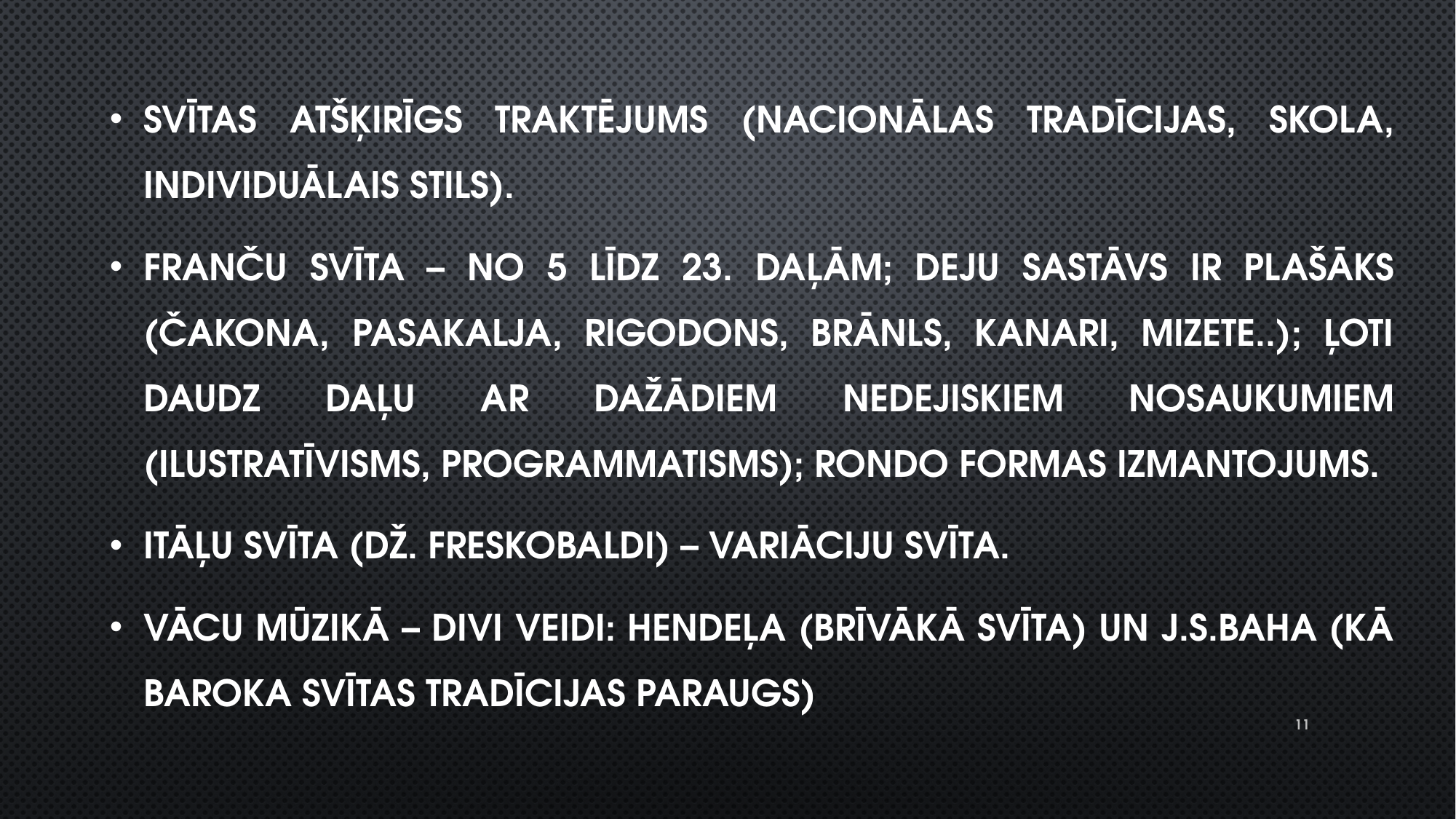

Svītas atšķirīgs traktējums (nacionālas tradīcijas, skola, individuālais stils).
franču svīta – no 5 līdz 23. daļām; deju sastāvs ir plašāks (čakona, pasakalja, rigodons, brānls, kanari, mizete..); ļoti daudz daļu ar dažādiem nedejiskiem nosaukumiem (ilustratīvisms, programmatisms); rondo formas izmantojums.
Itāļu svīta (Dž. Freskobaldi) – variāciju svīta.
Vācu mūzikā – divi veidi: Hendeļa (brīvākā svīta) un J.S.Baha (kā baroka svītas tradīcijas paraugs)
11